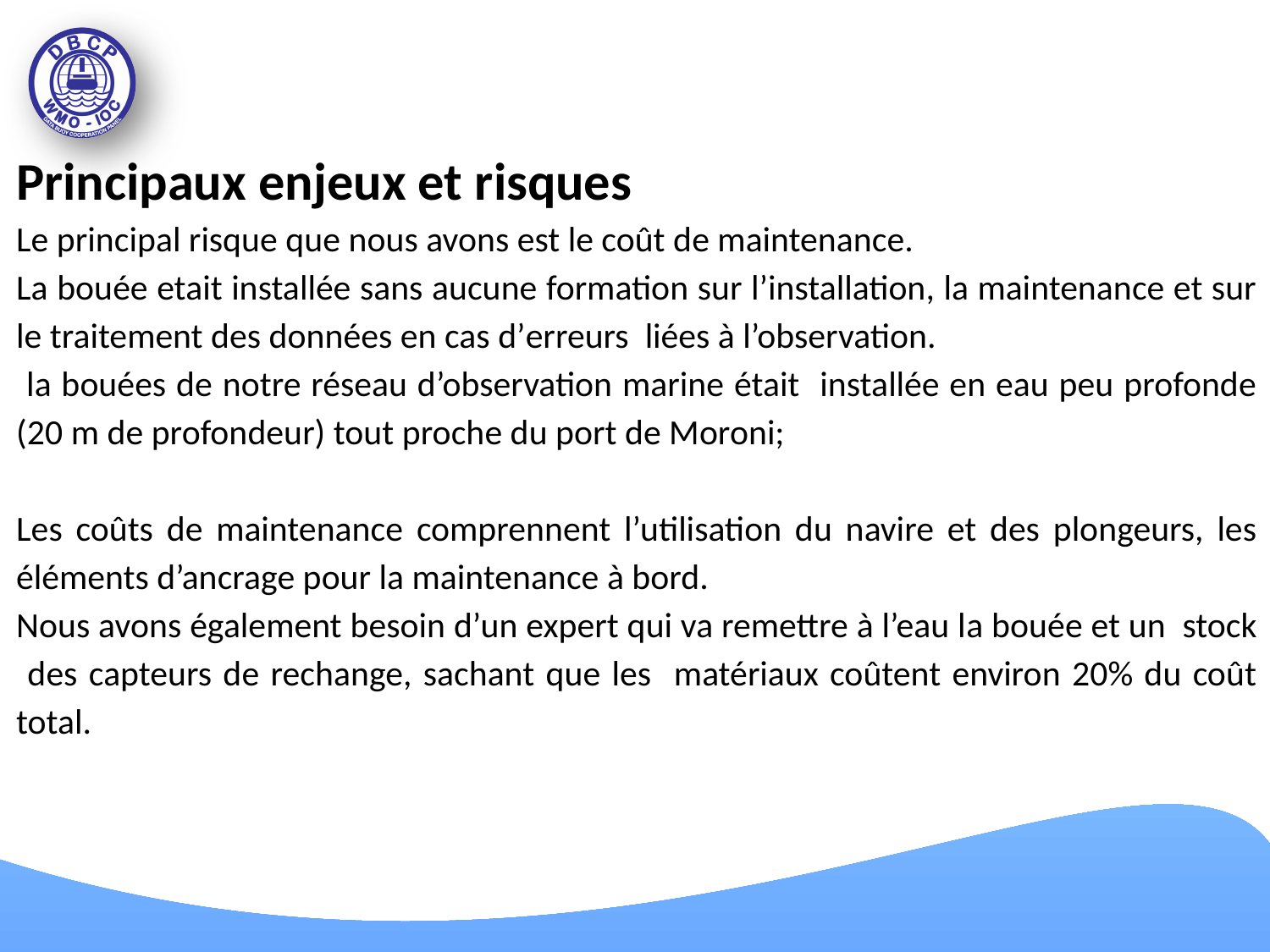

Principaux enjeux et risques
Le principal risque que nous avons est le coût de maintenance.
La bouée etait installée sans aucune formation sur l’installation, la maintenance et sur le traitement des données en cas d’erreurs  liées à l’observation.
 la bouées de notre réseau d’observation marine était  installée en eau peu profonde (20 m de profondeur) tout proche du port de Moroni;

Les coûts de maintenance comprennent l’utilisation du navire et des plongeurs, les éléments d’ancrage pour la maintenance à bord.
Nous avons également besoin d’un expert qui va remettre à l’eau la bouée et un  stock  des capteurs de rechange, sachant que les  matériaux coûtent environ 20% du coût total.